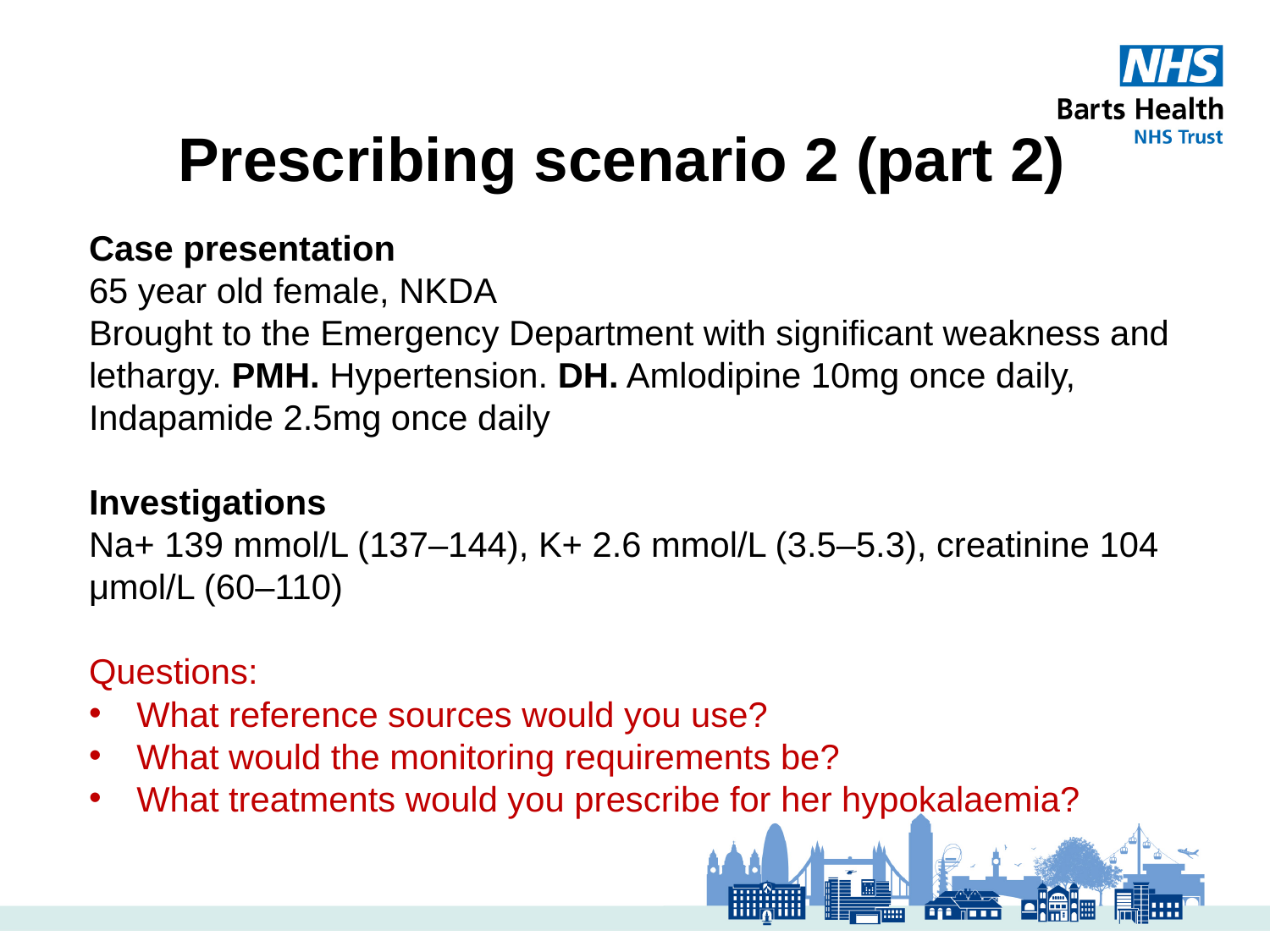

# Prescribing scenario 2 (part 2)
Case presentation
65 year old female, NKDA
Brought to the Emergency Department with significant weakness and lethargy. PMH. Hypertension. DH. Amlodipine 10mg once daily, Indapamide 2.5mg once daily

Investigations
Na+ 139 mmol/L (137–144), K+ 2.6 mmol/L (3.5–5.3), creatinine 104 μmol/L (60–110)

Questions:
What reference sources would you use?
What would the monitoring requirements be?
What treatments would you prescribe for her hypokalaemia?